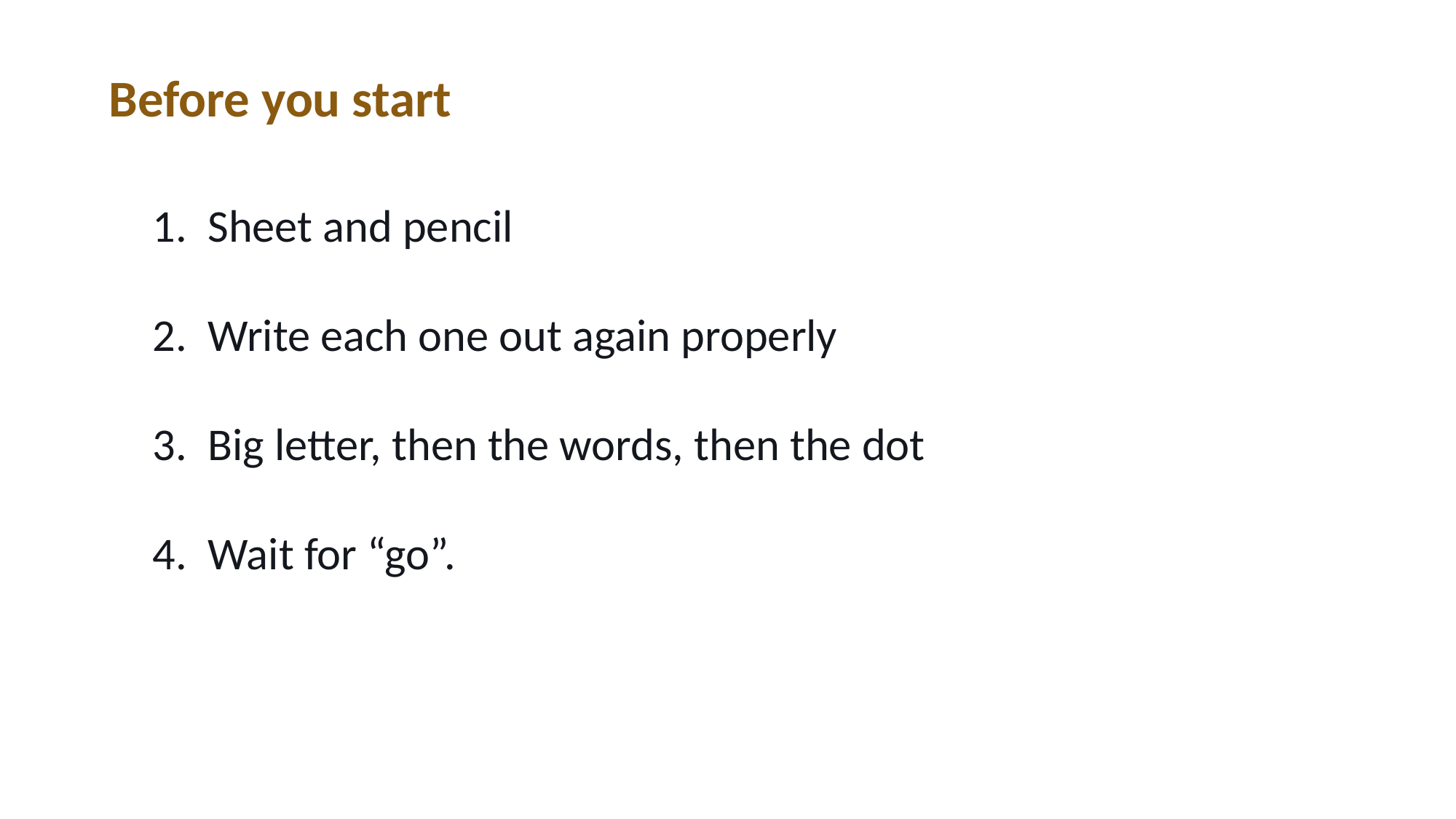

Before you start
1.  Sheet and pencil
2.  Write each one out again properly
3.  Big letter, then the words, then the dot
4.  Wait for “go”.